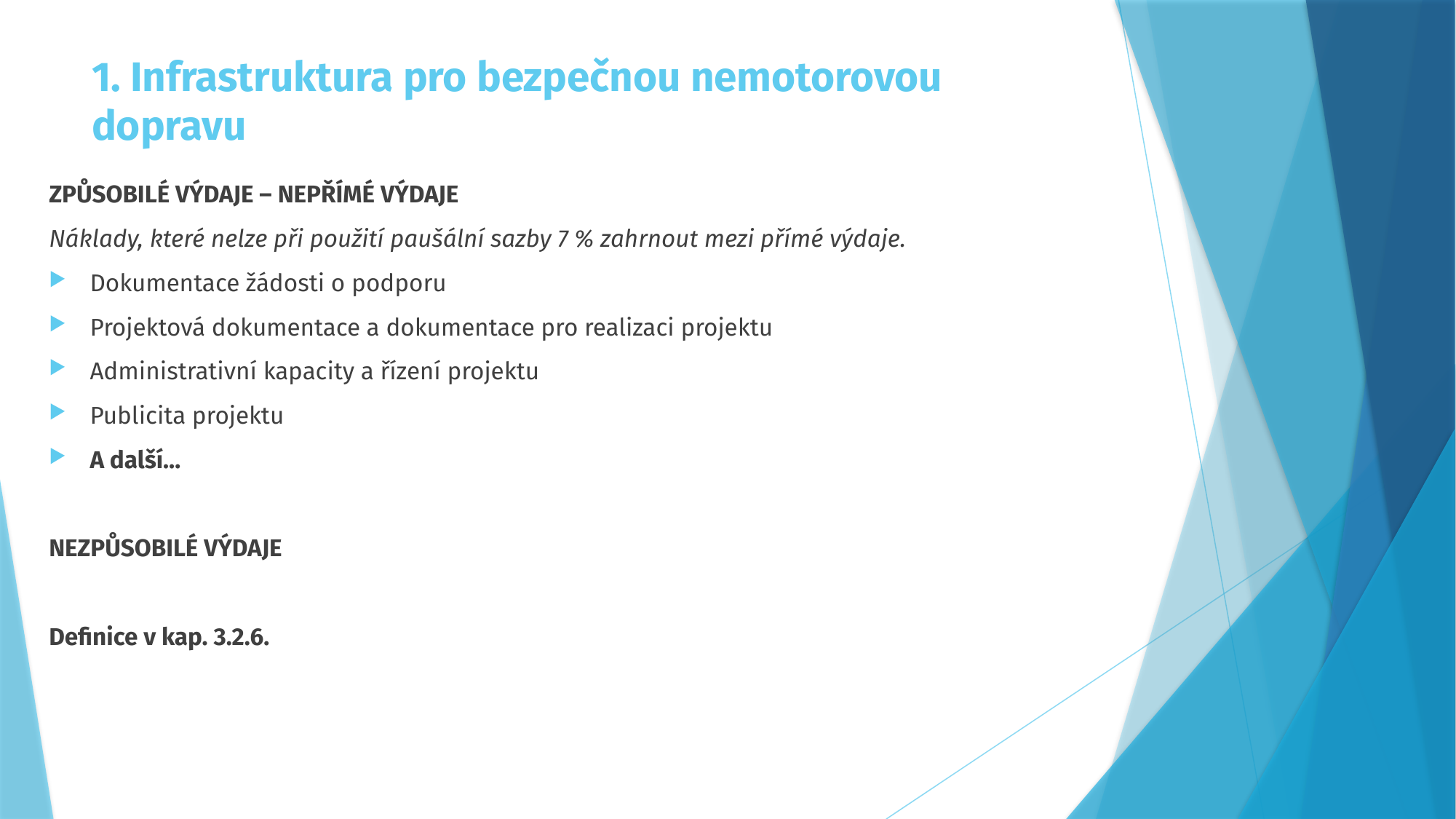

# 1. Infrastruktura pro bezpečnou nemotorovou dopravu
ZPŮSOBILÉ VÝDAJE – NEPŘÍMÉ VÝDAJE
Náklady, které nelze při použití paušální sazby 7 % zahrnout mezi přímé výdaje.
Dokumentace žádosti o podporu
Projektová dokumentace a dokumentace pro realizaci projektu
Administrativní kapacity a řízení projektu
Publicita projektu
A další…

NEZPŮSOBILÉ VÝDAJE

Definice v kap. 3.2.6.